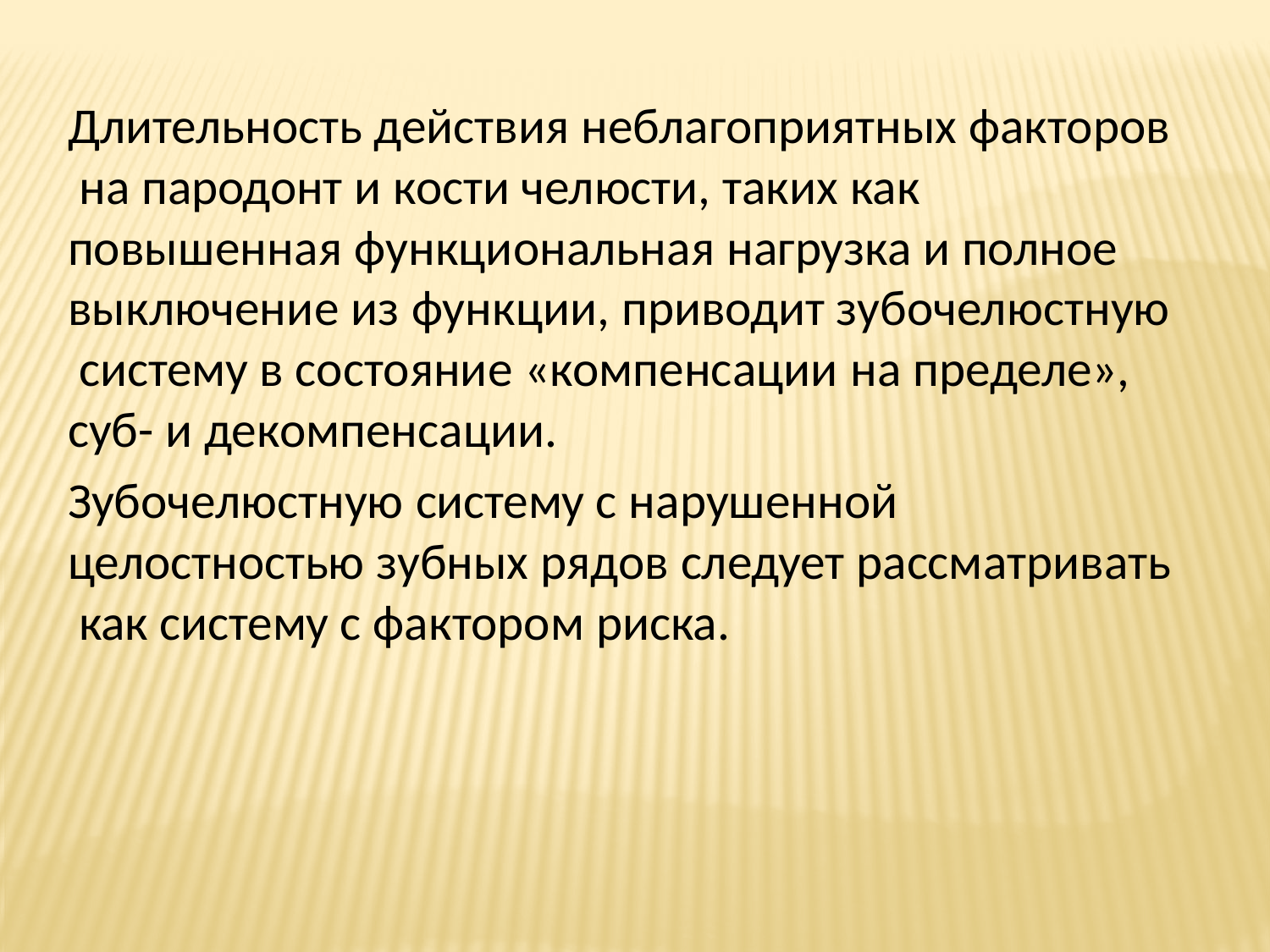

Длительность действия неблагоприятных факторов  на пародонт и кости челюсти, таких как  повышенная функциональная нагрузка и полное  выключение из функции, приводит зубочелюстную  систему в состояние «компенсации на пределе»,  суб- и декомпенсации.
Зубочелюстную систему с нарушенной  целостностью зубных рядов следует рассматривать  как систему с фактором риска.